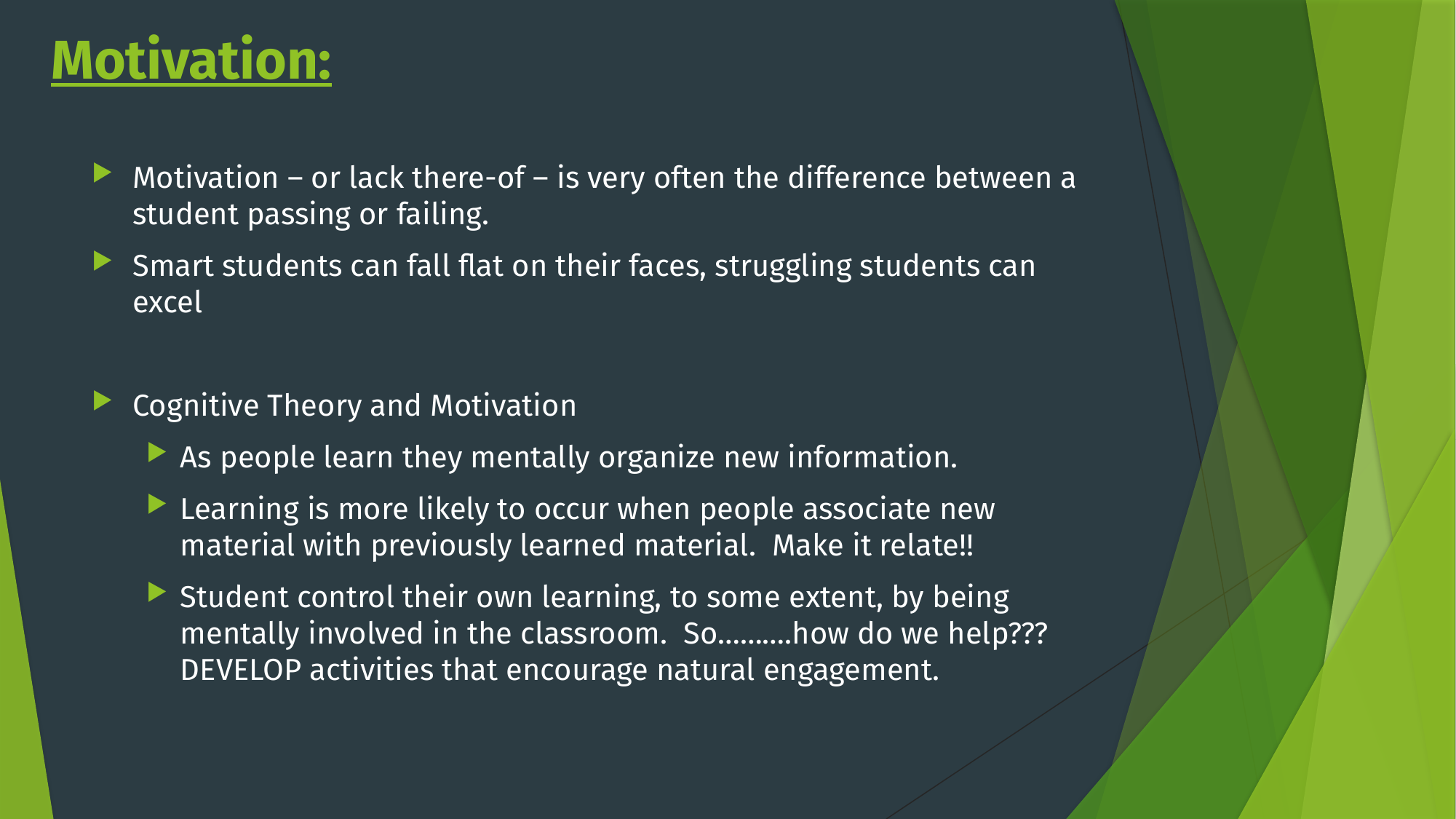

# Motivation:
Motivation – or lack there-of – is very often the difference between a student passing or failing.
Smart students can fall flat on their faces, struggling students can excel

Cognitive Theory and Motivation
As people learn they mentally organize new information.
Learning is more likely to occur when people associate new material with previously learned material.  Make it relate!!
Student control their own learning, to some extent, by being mentally involved in the classroom.  So……….how do we help???  DEVELOP activities that encourage natural engagement.